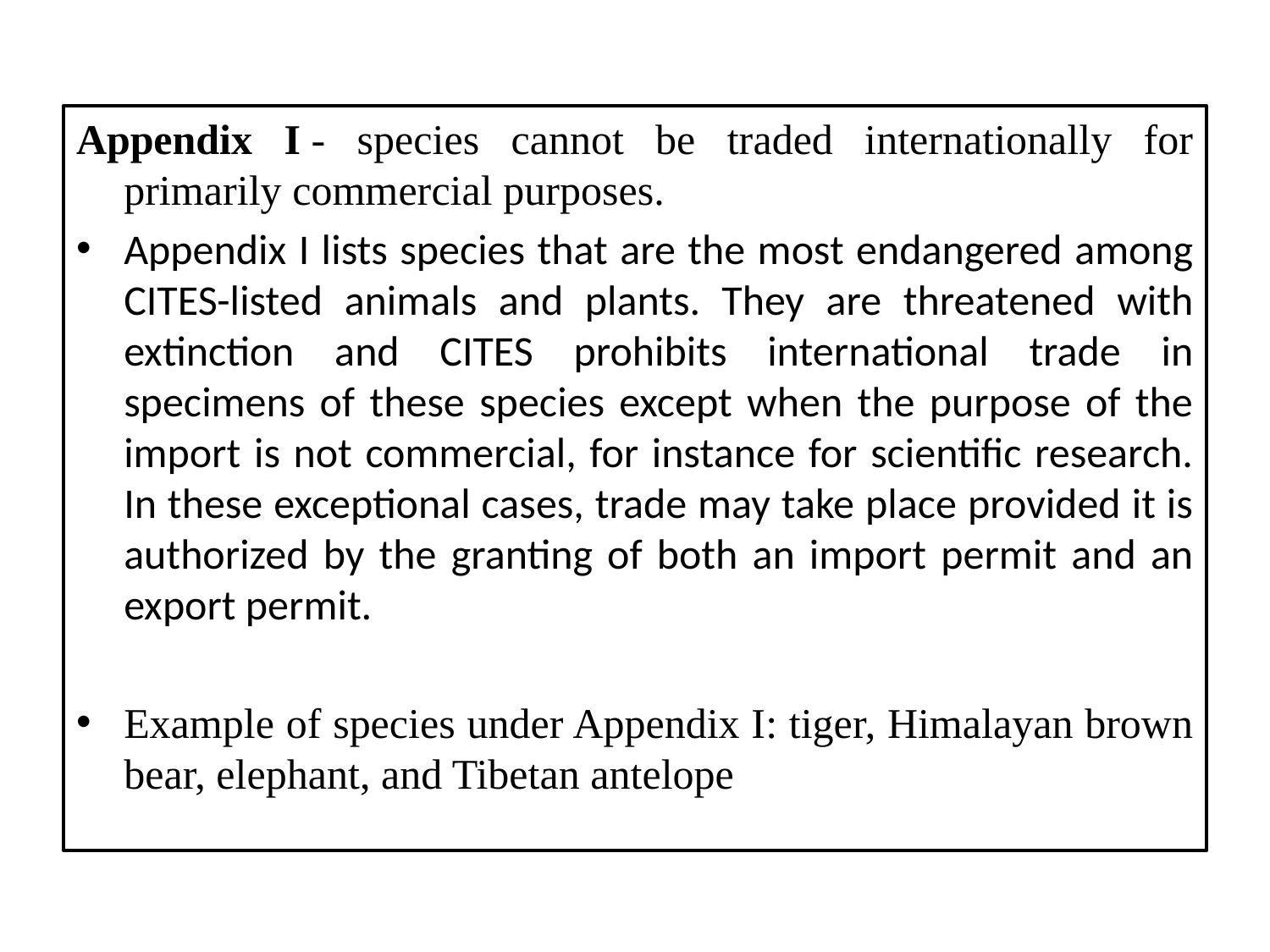

#
Appendix I - species cannot be traded internationally for primarily commercial purposes.
Appendix I lists species that are the most endangered among CITES-listed animals and plants. They are threatened with extinction and CITES prohibits international trade in specimens of these species except when the purpose of the import is not commercial, for instance for scientific research. In these exceptional cases, trade may take place provided it is authorized by the granting of both an import permit and an export permit.

Example of species under Appendix I: tiger, Himalayan brown bear, elephant, and Tibetan antelope